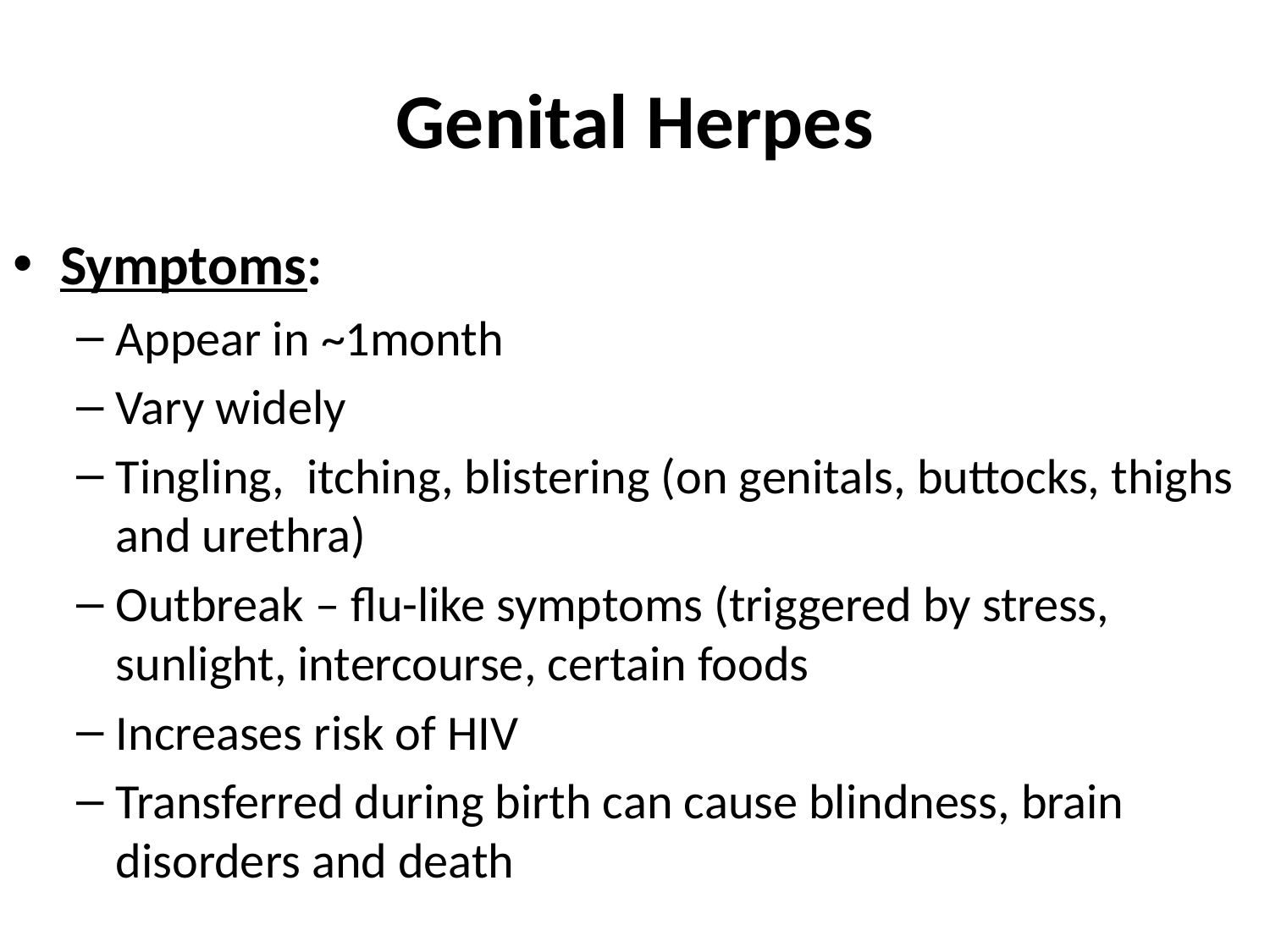

# Genital Herpes
Symptoms:
Appear in ~1month
Vary widely
Tingling,  itching, blistering (on genitals, buttocks, thighs and urethra)
Outbreak – flu-like symptoms (triggered by stress, sunlight, intercourse, certain foods
Increases risk of HIV
Transferred during birth can cause blindness, brain disorders and death